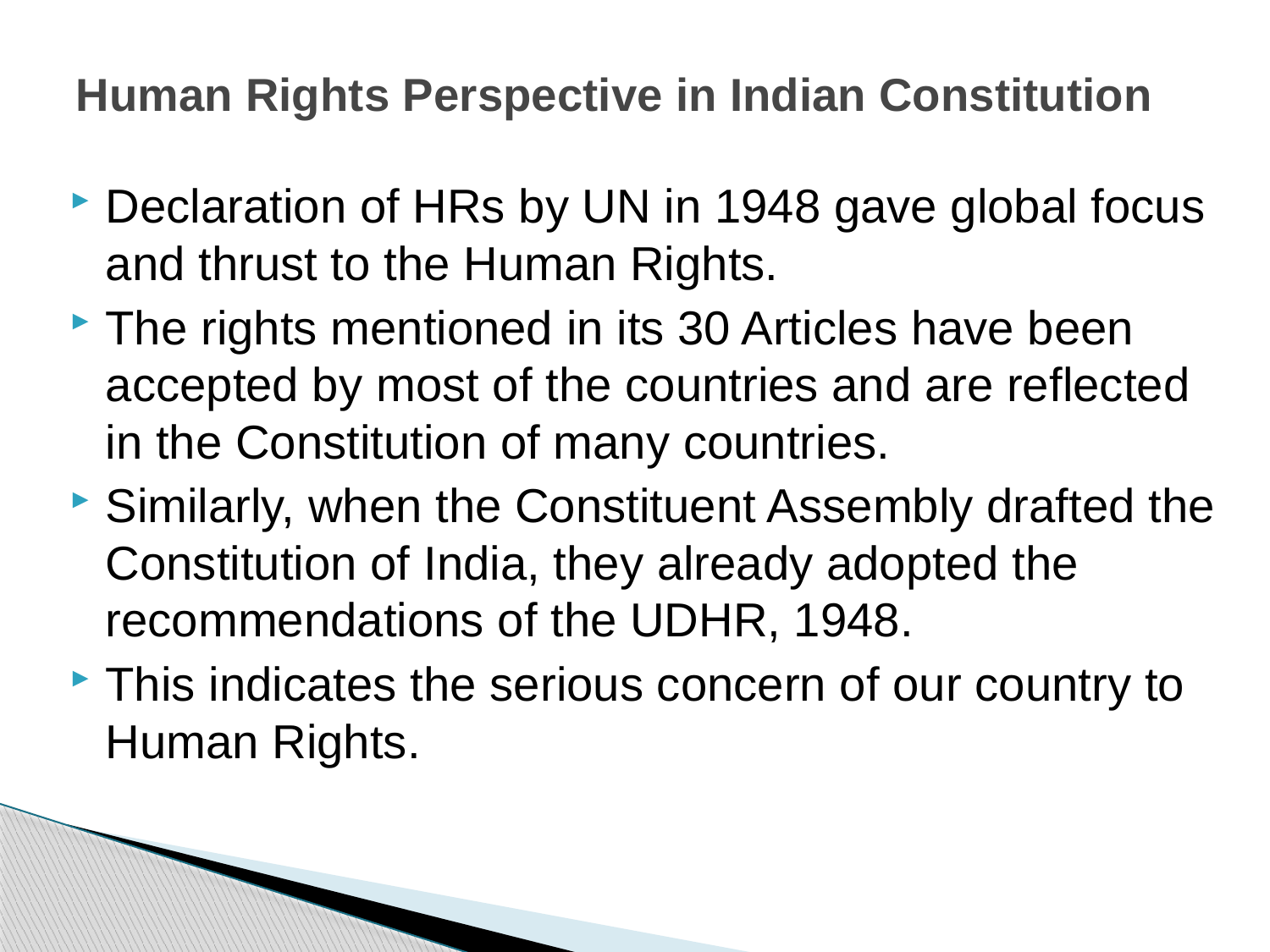

# Human Rights Perspective in Indian Constitution
Declaration of HRs by UN in 1948 gave global focus and thrust to the Human Rights.
The rights mentioned in its 30 Articles have been accepted by most of the countries and are reflected in the Constitution of many countries.
Similarly, when the Constituent Assembly drafted the Constitution of India, they already adopted the recommendations of the UDHR, 1948.
This indicates the serious concern of our country to Human Rights.